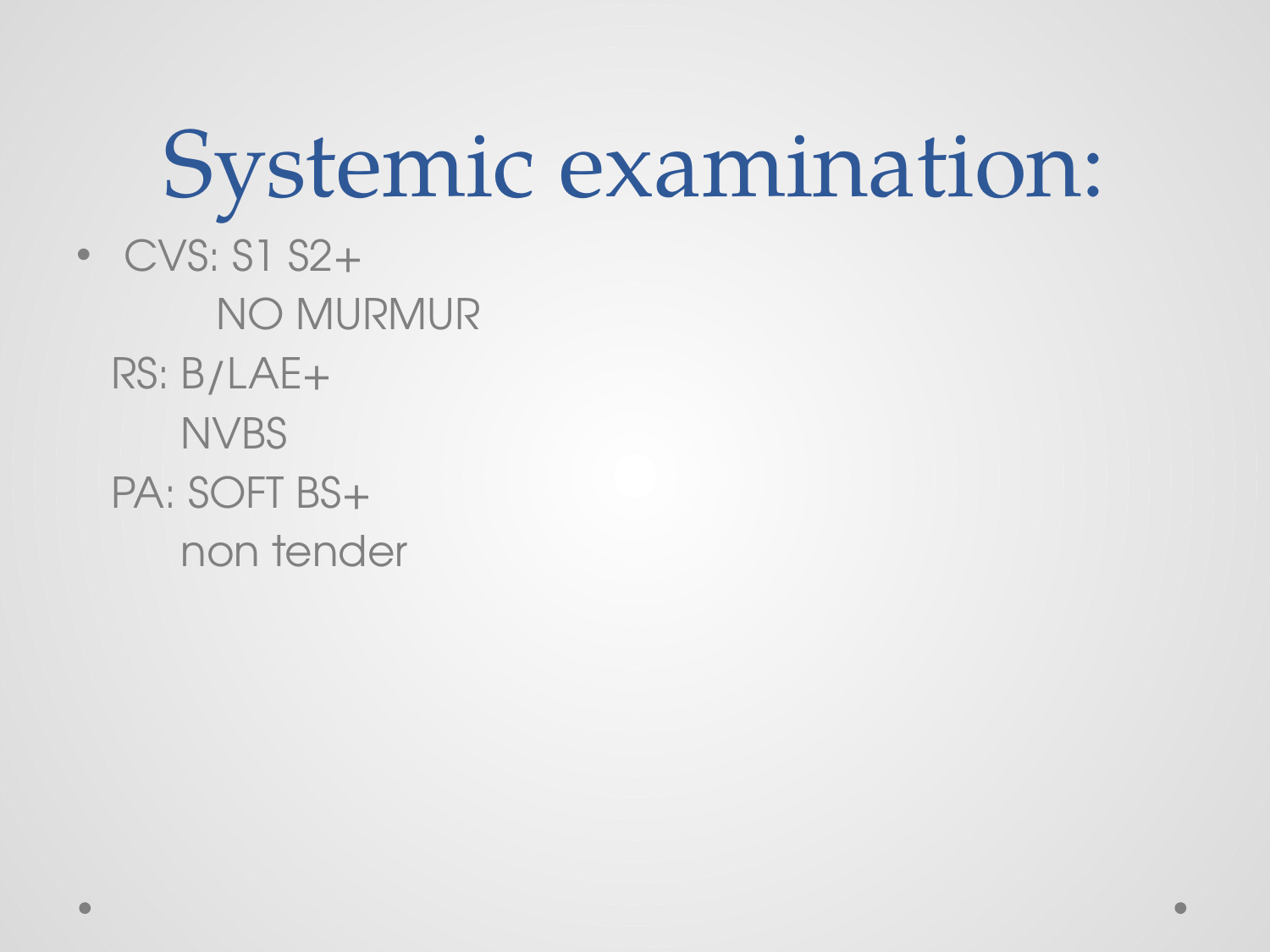

# Systemic examination:
CVS: S1 S2+
            NO MURMUR
   RS: B/LAE+
         NVBS
   PA: SOFT BS+
         non tender